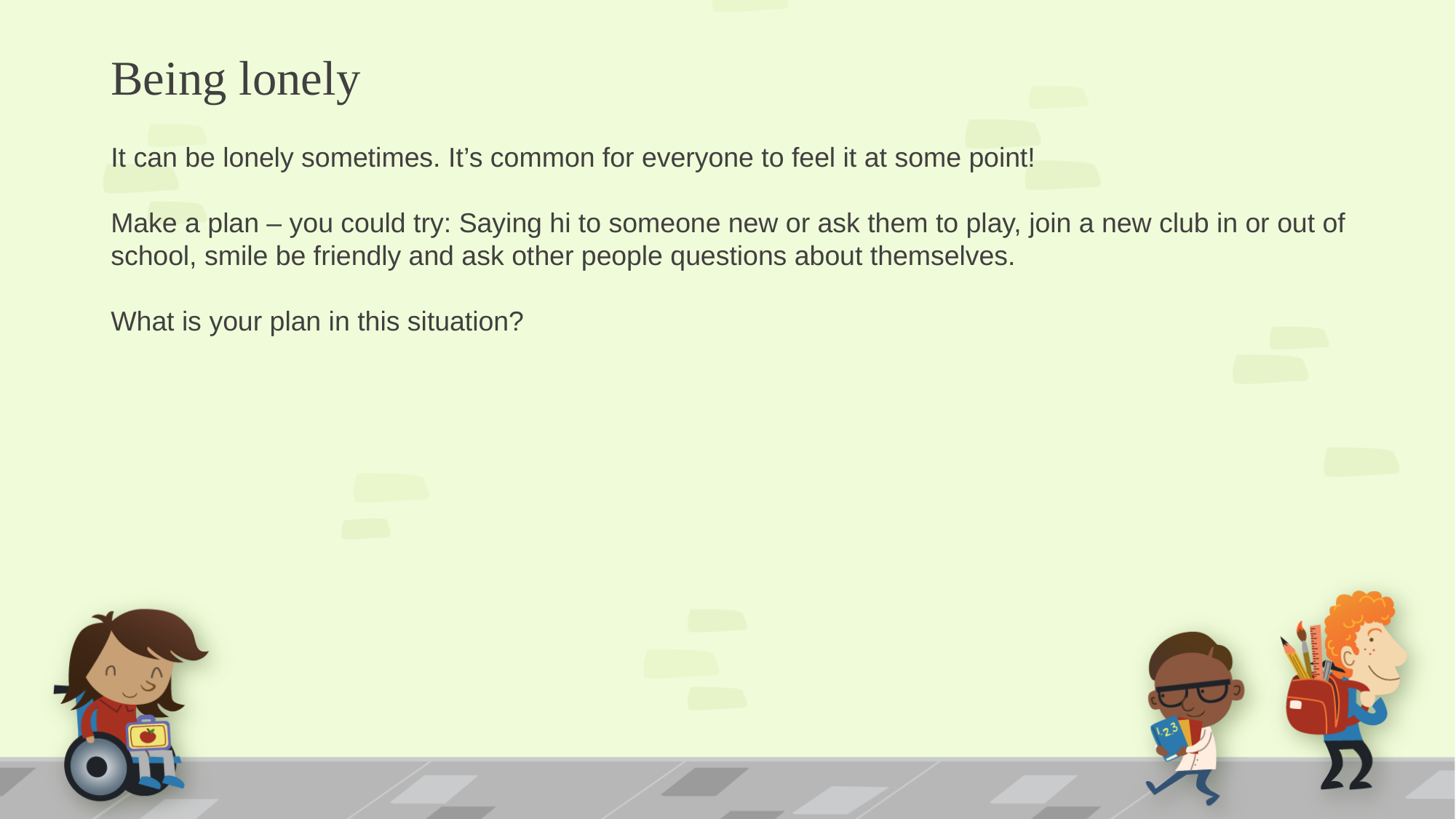

# Being lonely
It can be lonely sometimes. It’s common for everyone to feel it at some point!

Make a plan – you could try: Saying hi to someone new or ask them to play, join a new club in or out of school, smile be friendly and ask other people questions about themselves.

What is your plan in this situation?